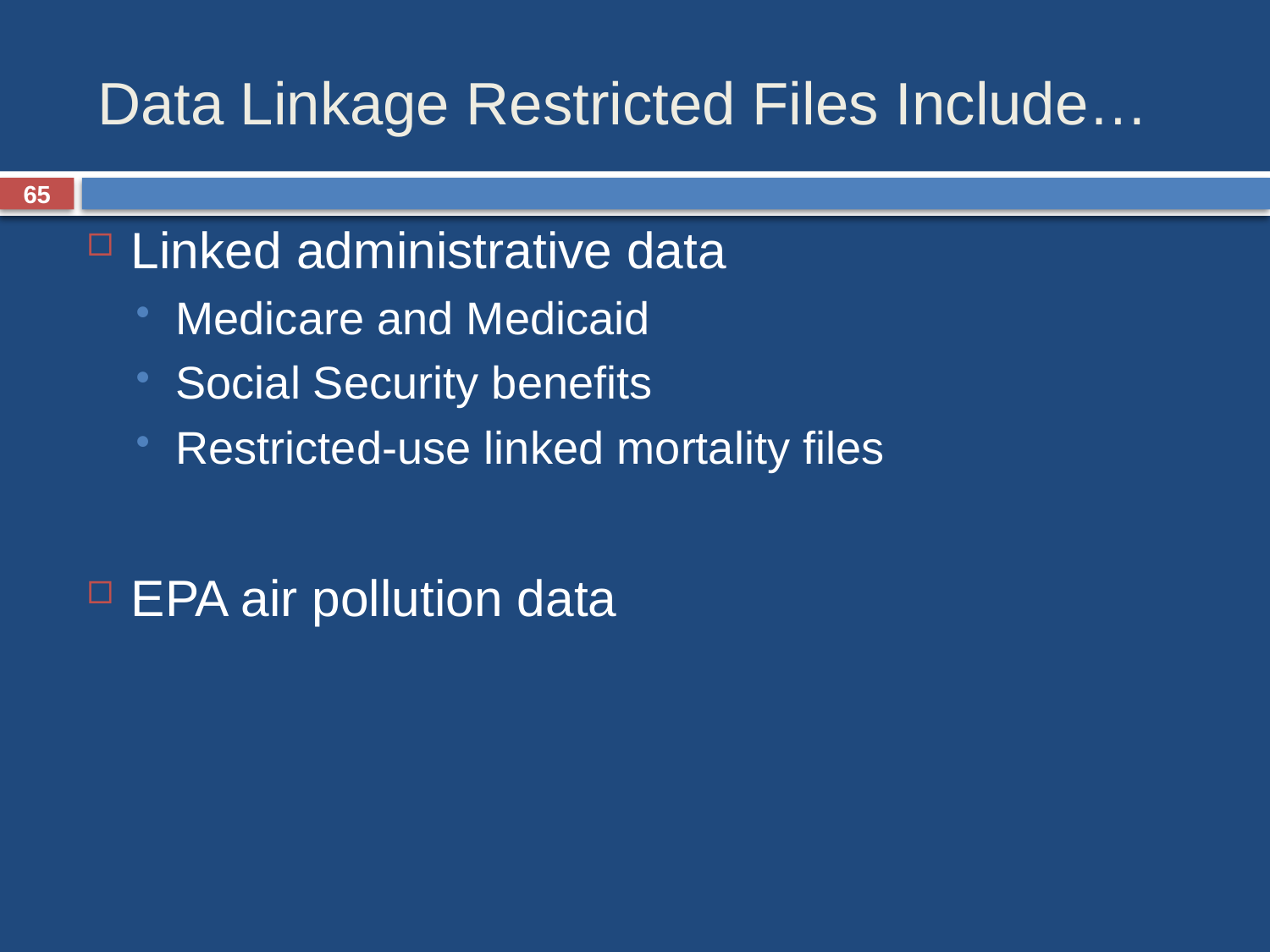

# Data Linkage Restricted Files Include…
Linked administrative data
Medicare and Medicaid
Social Security benefits
Restricted-use linked mortality files

EPA air pollution data

65